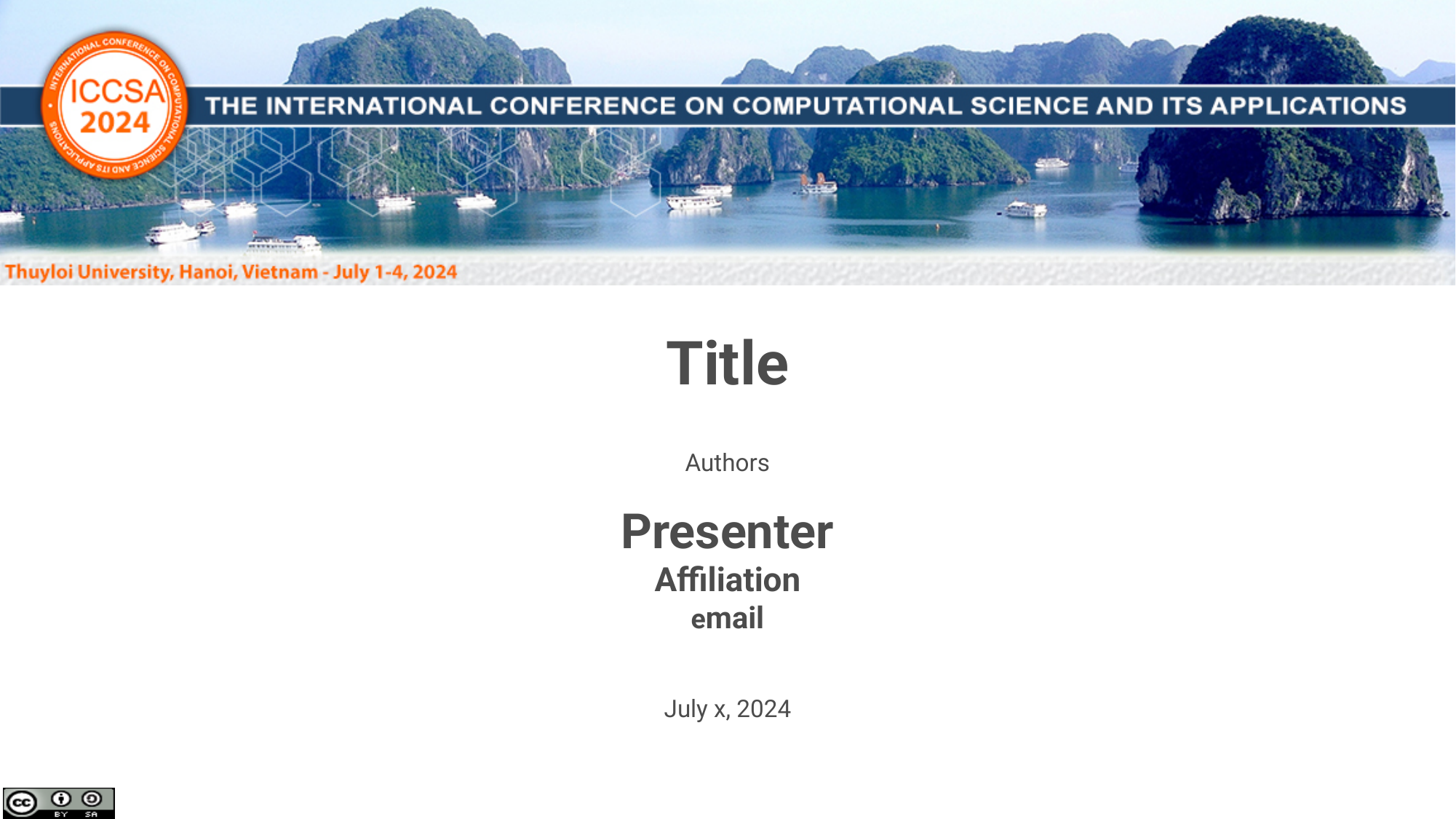

Title
Authors
Presenter
Affiliation
email
July x, 2024

1